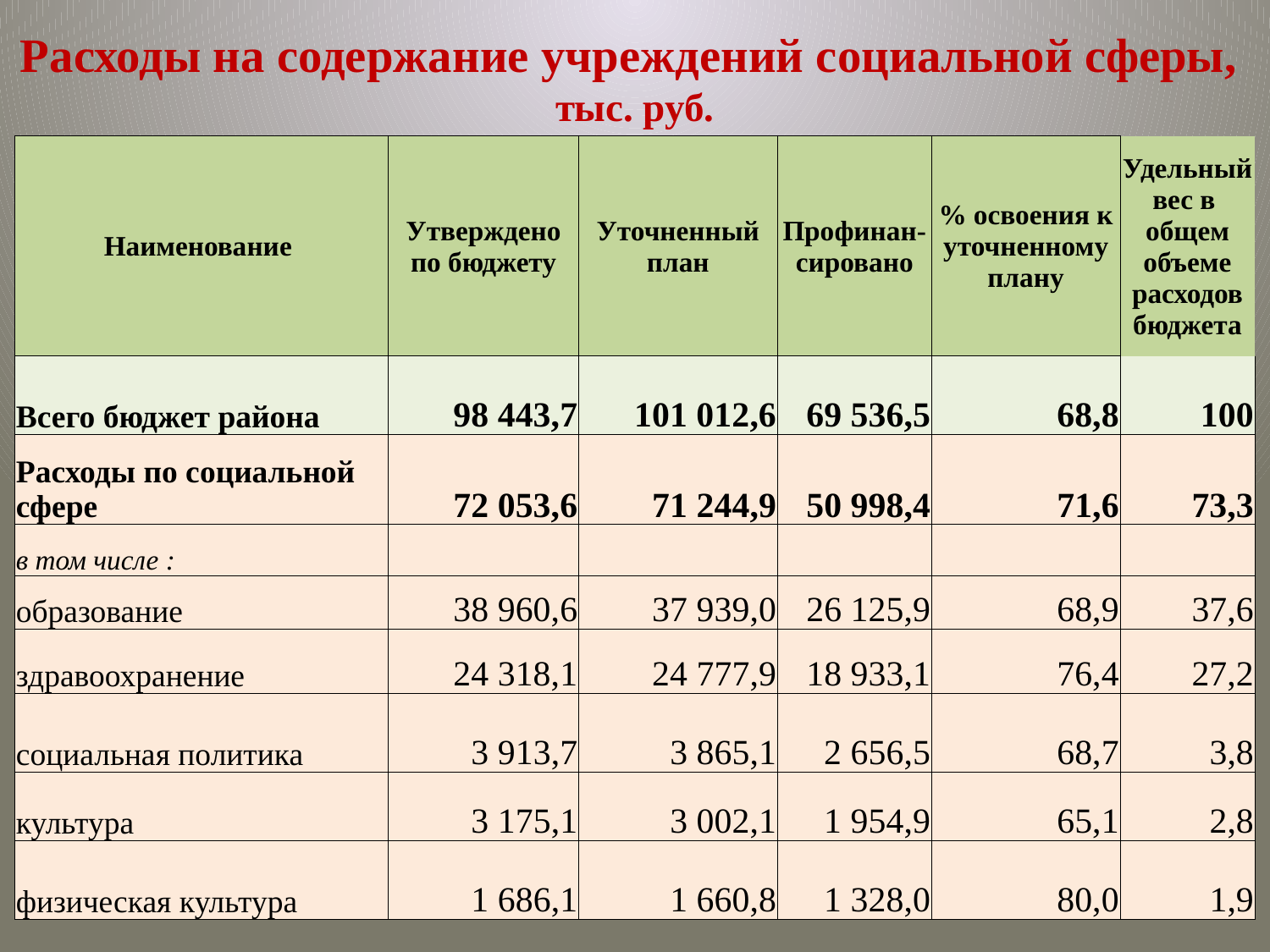

# Расходы на содержание учреждений социальной сферы, тыс. руб.
| Наименование | Утверждено по бюджету | Уточненный план | Профинан-сировано | % освоения к уточненному плану | Удельный вес в общем объеме расходов бюджета |
| --- | --- | --- | --- | --- | --- |
| Всего бюджет района | 98 443,7 | 101 012,6 | 69 536,5 | 68,8 | 100 |
| Расходы по социальной сфере | 72 053,6 | 71 244,9 | 50 998,4 | 71,6 | 73,3 |
| в том числе : |  |  |  |  |  |
| образование | 38 960,6 | 37 939,0 | 26 125,9 | 68,9 | 37,6 |
| здравоохранение | 24 318,1 | 24 777,9 | 18 933,1 | 76,4 | 27,2 |
| социальная политика | 3 913,7 | 3 865,1 | 2 656,5 | 68,7 | 3,8 |
| культура | 3 175,1 | 3 002,1 | 1 954,9 | 65,1 | 2,8 |
| физическая культура | 1 686,1 | 1 660,8 | 1 328,0 | 80,0 | 1,9 |